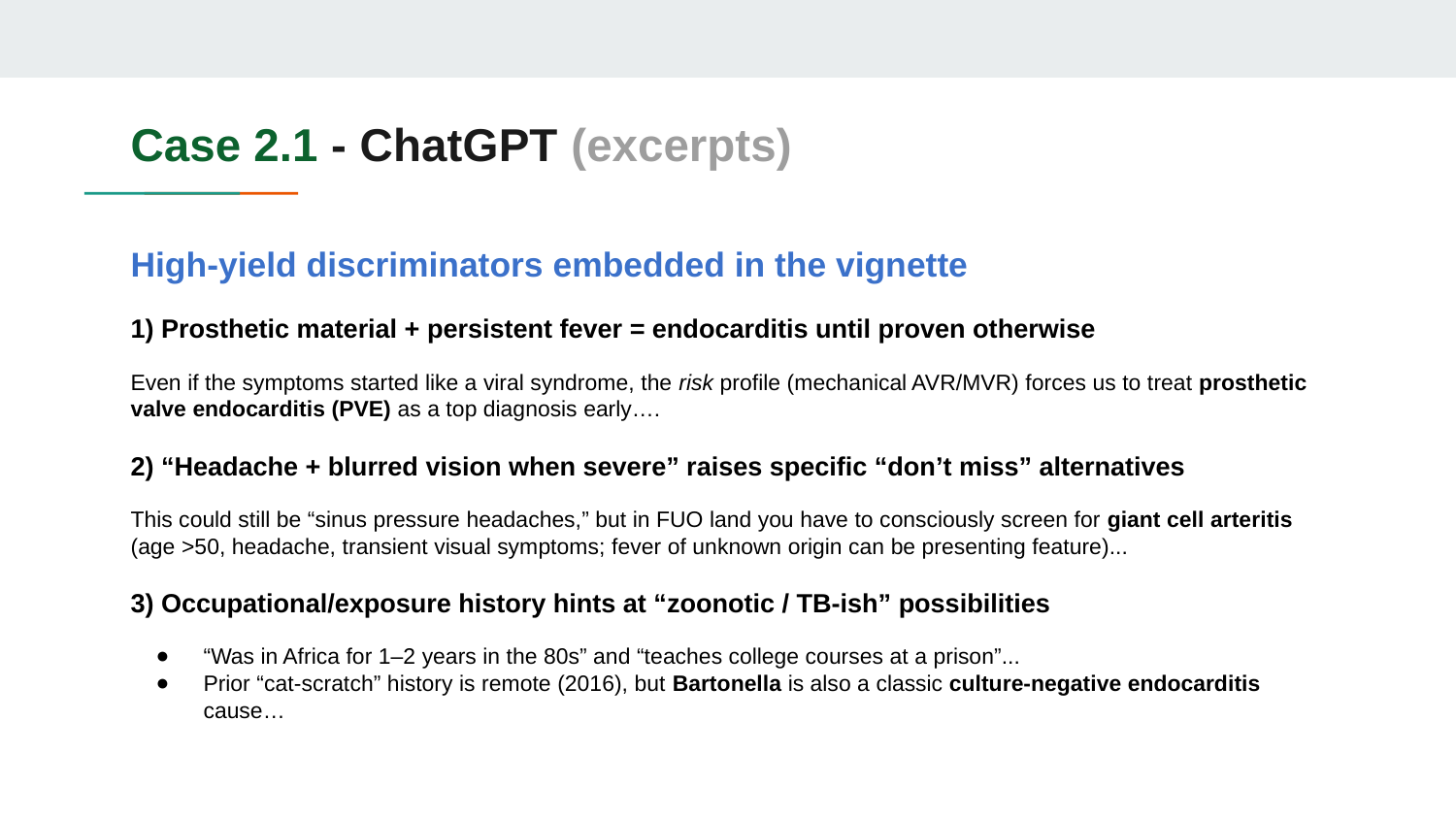

# Case 2.1 - ChatGPT (excerpts)

High-yield discriminators embedded in the vignette
1) Prosthetic material + persistent fever = endocarditis until proven otherwise
Even if the symptoms started like a viral syndrome, the risk profile (mechanical AVR/MVR) forces us to treat prosthetic valve endocarditis (PVE) as a top diagnosis early….
2) “Headache + blurred vision when severe” raises specific “don’t miss” alternatives
This could still be “sinus pressure headaches,” but in FUO land you have to consciously screen for giant cell arteritis (age >50, headache, transient visual symptoms; fever of unknown origin can be presenting feature)...
3) Occupational/exposure history hints at “zoonotic / TB-ish” possibilities
“Was in Africa for 1–2 years in the 80s” and “teaches college courses at a prison”...
Prior “cat-scratch” history is remote (2016), but Bartonella is also a classic culture-negative endocarditis cause…